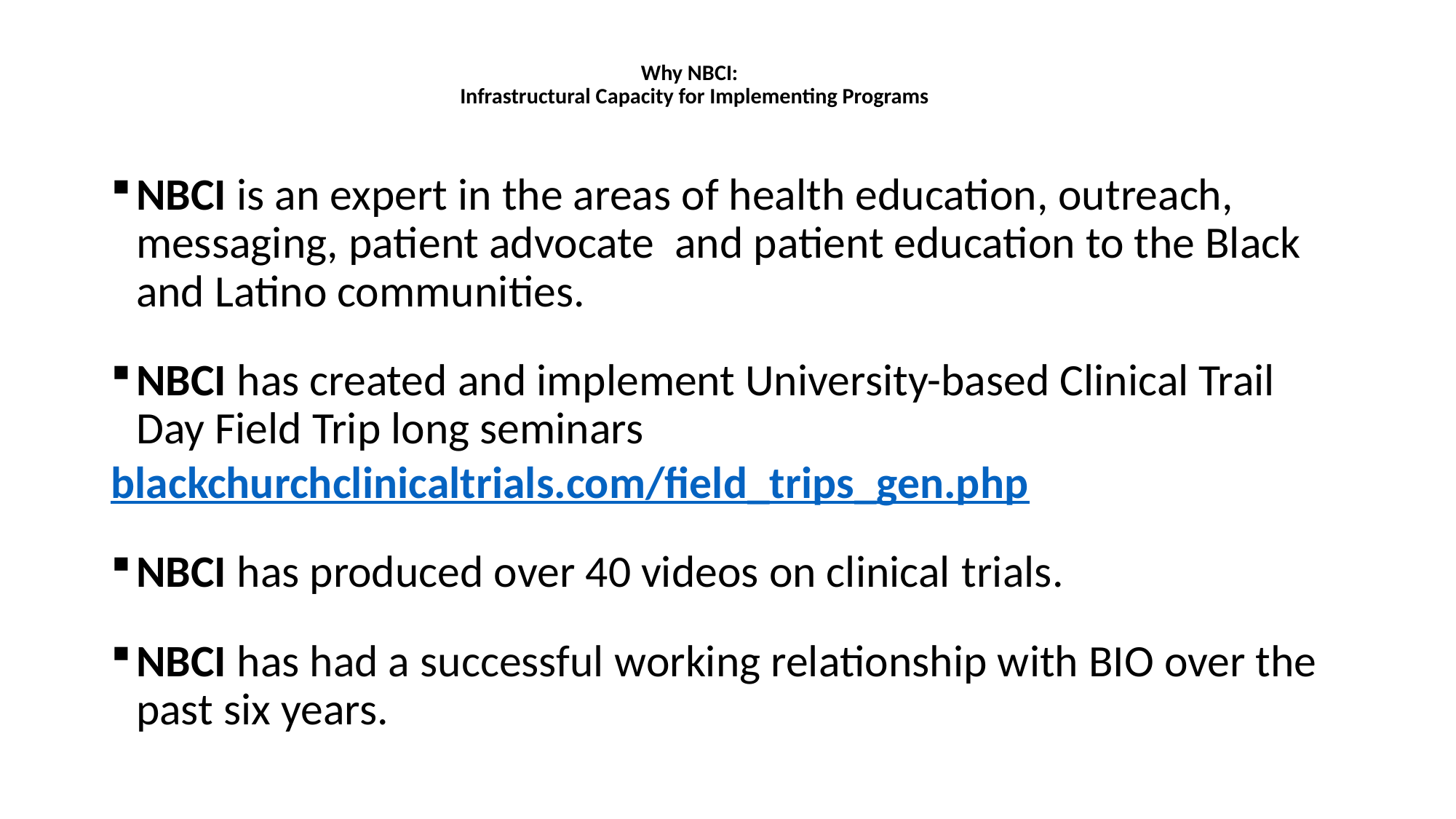

# Why NBCI: Infrastructural Capacity for Implementing Programs
NBCI is an expert in the areas of health education, outreach, messaging, patient advocate  and patient education to the Black and Latino communities.

NBCI has created and implement University-based Clinical Trail Day Field Trip long seminars
blackchurchclinicaltrials.com/field_trips_gen.php

NBCI has produced over 40 videos on clinical trials.

NBCI has had a successful working relationship with BIO over the past six years.